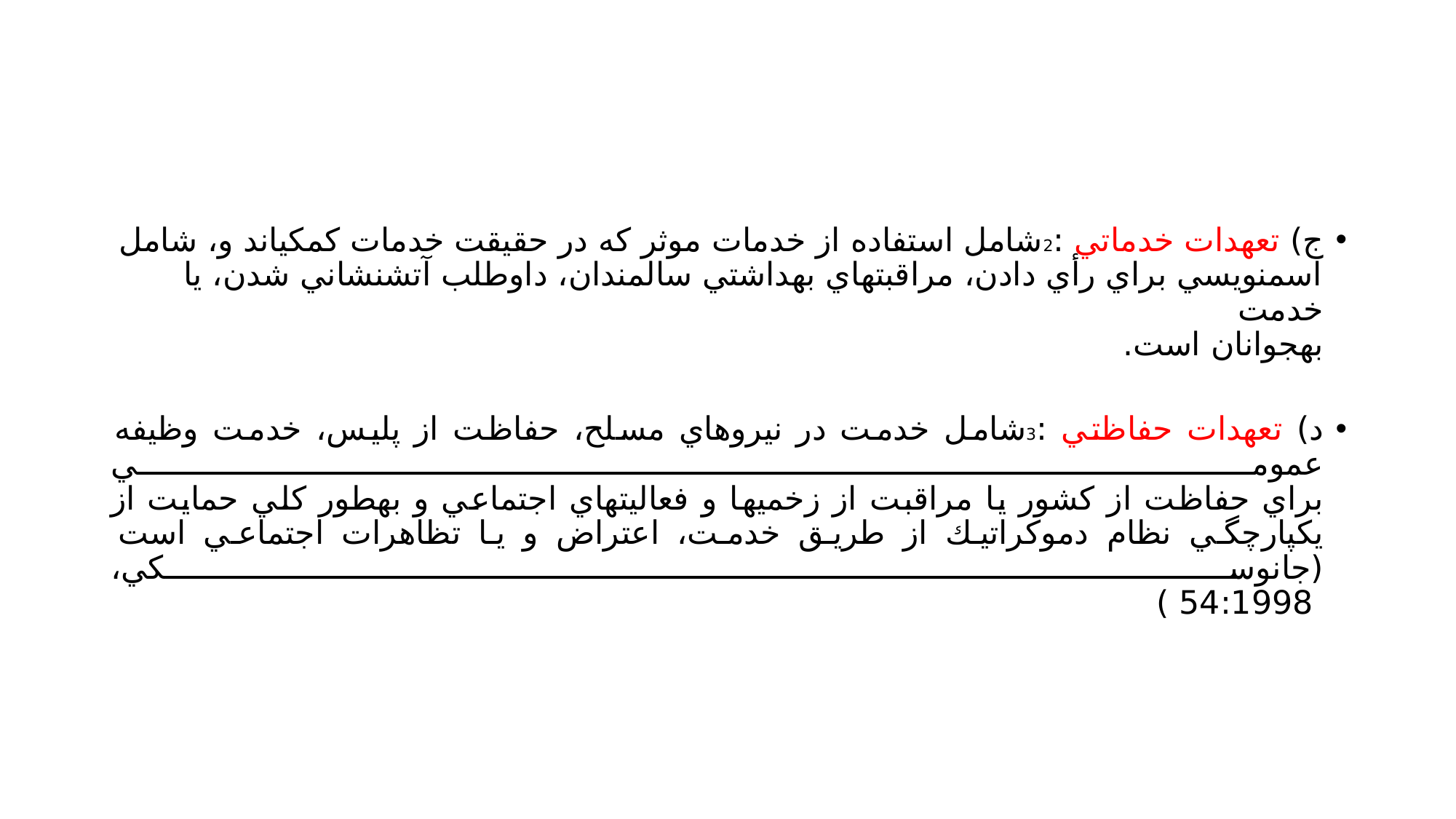

#
ج) تعهدات خدماتي :2شامل استفاده از خدمات موثر كه در حقيقت خدمات كمكياند و، شامل
اسمنويسي براي رأي دادن، مراقبتهاي بهداشتي سالمندان، داوطلب آتشنشاني شدن، يا خدمت
بهجوانان است.
د) تعهدات حفاظتي :3شامل خدمت در نيروهاي مسلح، حفاظت از پليس، خدمت وظيفه عمومي
براي حفاظت از كشور يا مراقبت از زخميها و فعاليتهاي اجتماعي و بهطور كلي حمايت از
يكپارچگي نظام دموكراتيك از طريق خدمت، اعتراض و يا تظاهرات اجتماعي است (جانوسكي،
 54:1998 )